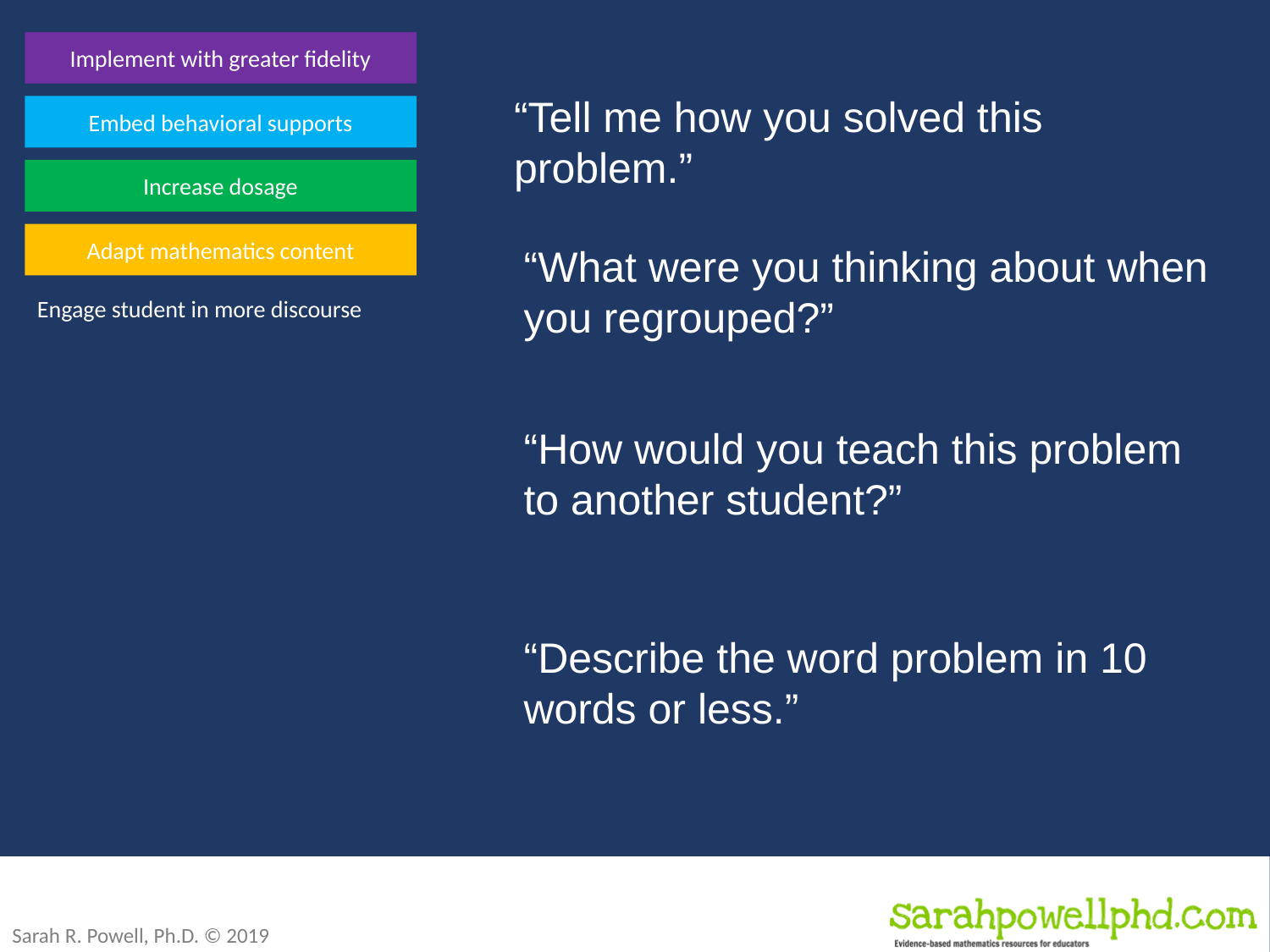

Implement with greater fidelity
“Tell me how you solved this problem.”
Embed behavioral supports
Increase dosage
Adapt mathematics content
“What were you thinking about when you regrouped?”
Engage student in more discourse
“How would you teach this problem to another student?”
“Describe the word problem in 10 words or less.”